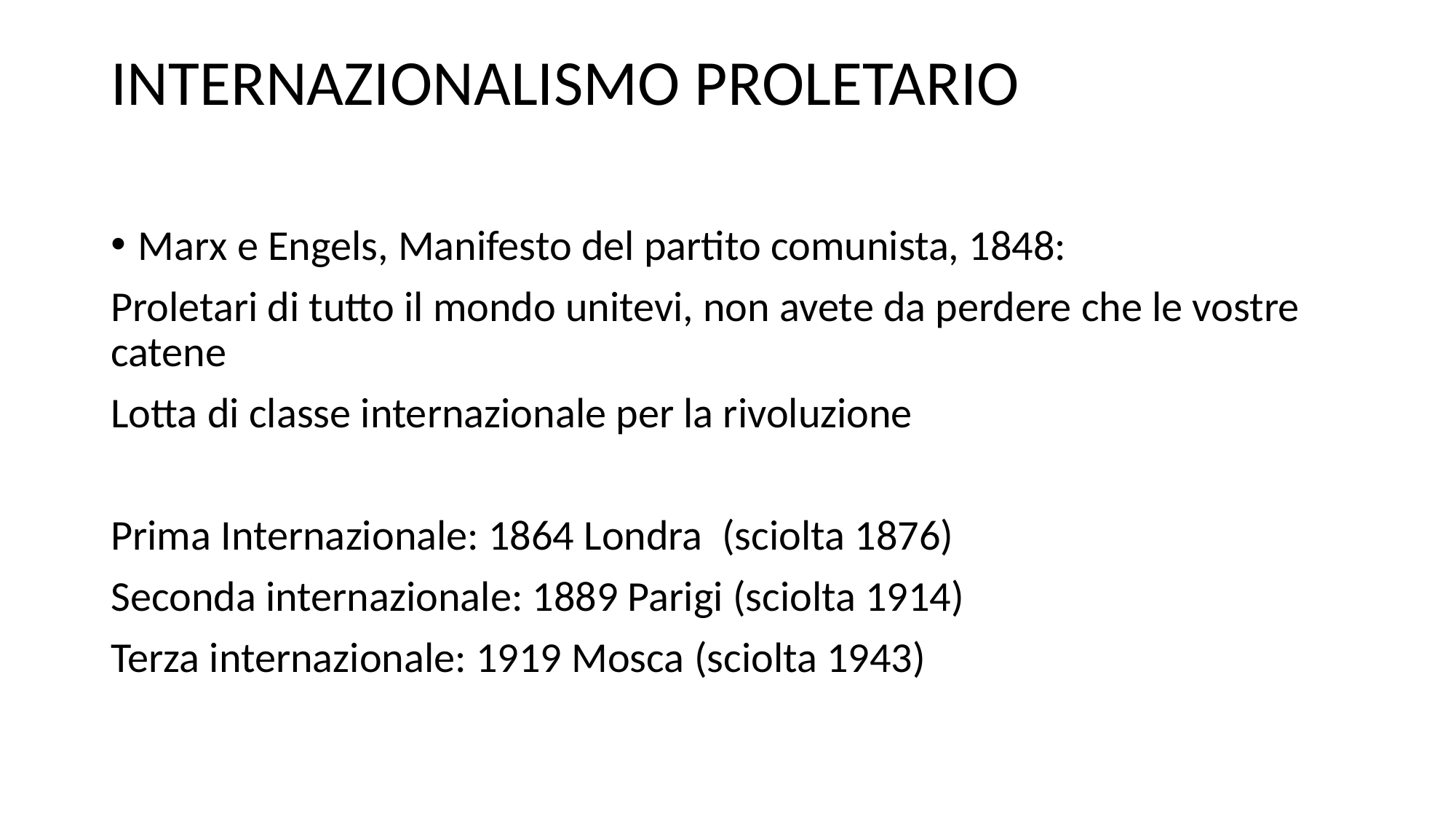

# INTERNAZIONALISMO PROLETARIO
Marx e Engels, Manifesto del partito comunista, 1848:
Proletari di tutto il mondo unitevi, non avete da perdere che le vostre catene
Lotta di classe internazionale per la rivoluzione

Prima Internazionale: 1864 Londra  (sciolta 1876)
Seconda internazionale: 1889 Parigi (sciolta 1914)
Terza internazionale: 1919 Mosca (sciolta 1943)